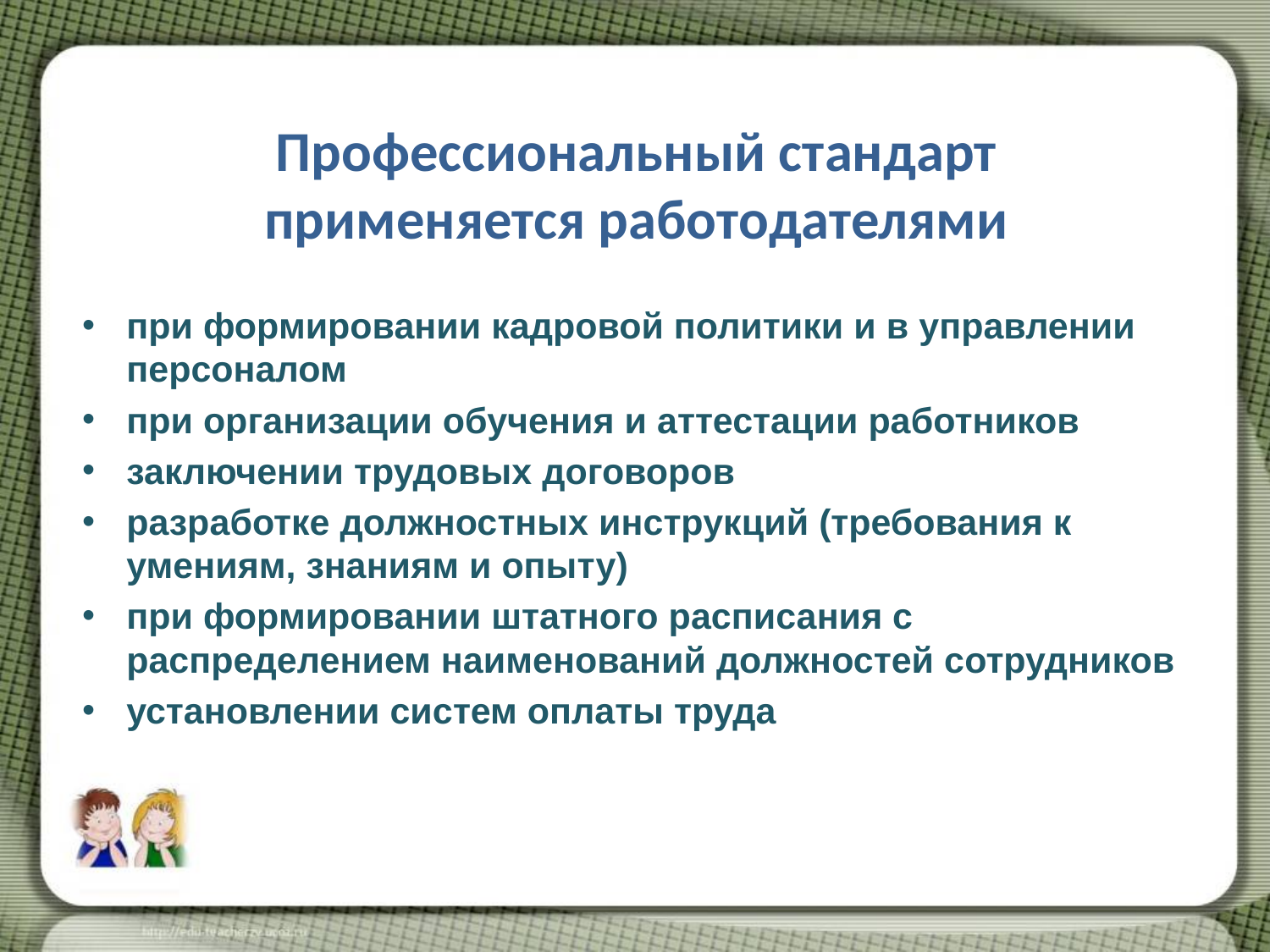

# Профессиональный стандарт применяется работодателями
при формировании кадровой политики и в управлении персоналом
при организации обучения и аттестации работников
заключении трудовых договоров
разработке должностных инструкций (требования к умениям, знаниям и опыту)
при формировании штатного расписания с распределением наименований должностей сотрудников
установлении систем оплаты труда